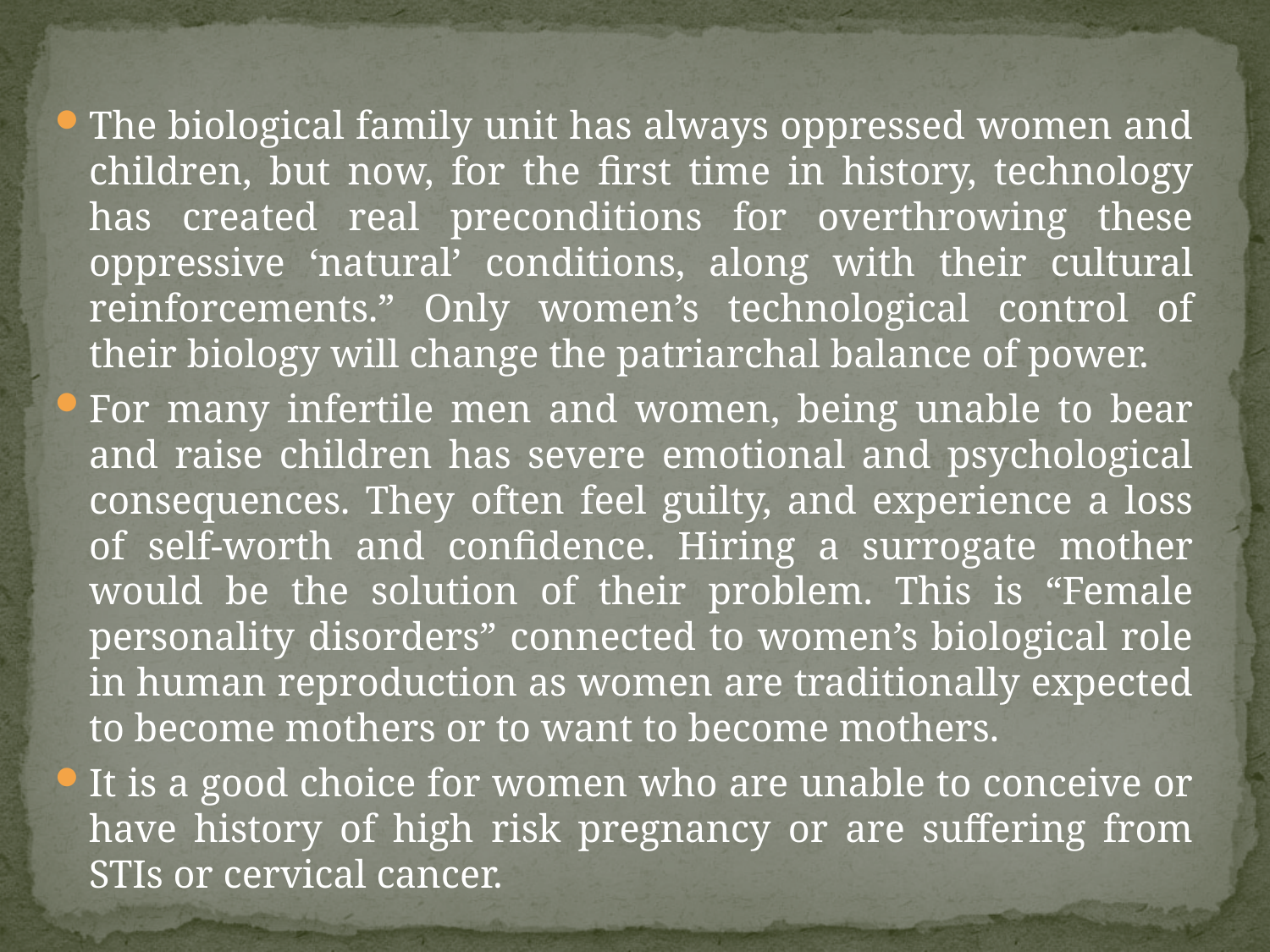

#
The biological family unit has always oppressed women and children, but now, for the first time in history, technology has created real preconditions for overthrowing these oppressive ‘natural’ conditions, along with their cultural reinforcements.” Only women’s technological control of their biology will change the patriarchal balance of power.
For many infertile men and women, being unable to bear and raise children has severe emotional and psychological consequences. They often feel guilty, and experience a loss of self-worth and confidence. Hiring a surrogate mother would be the solution of their problem. This is “Female personality disorders” connected to women’s biological role in human reproduction as women are traditionally expected to become mothers or to want to become mothers.
It is a good choice for women who are unable to conceive or have history of high risk pregnancy or are suffering from STIs or cervical cancer.